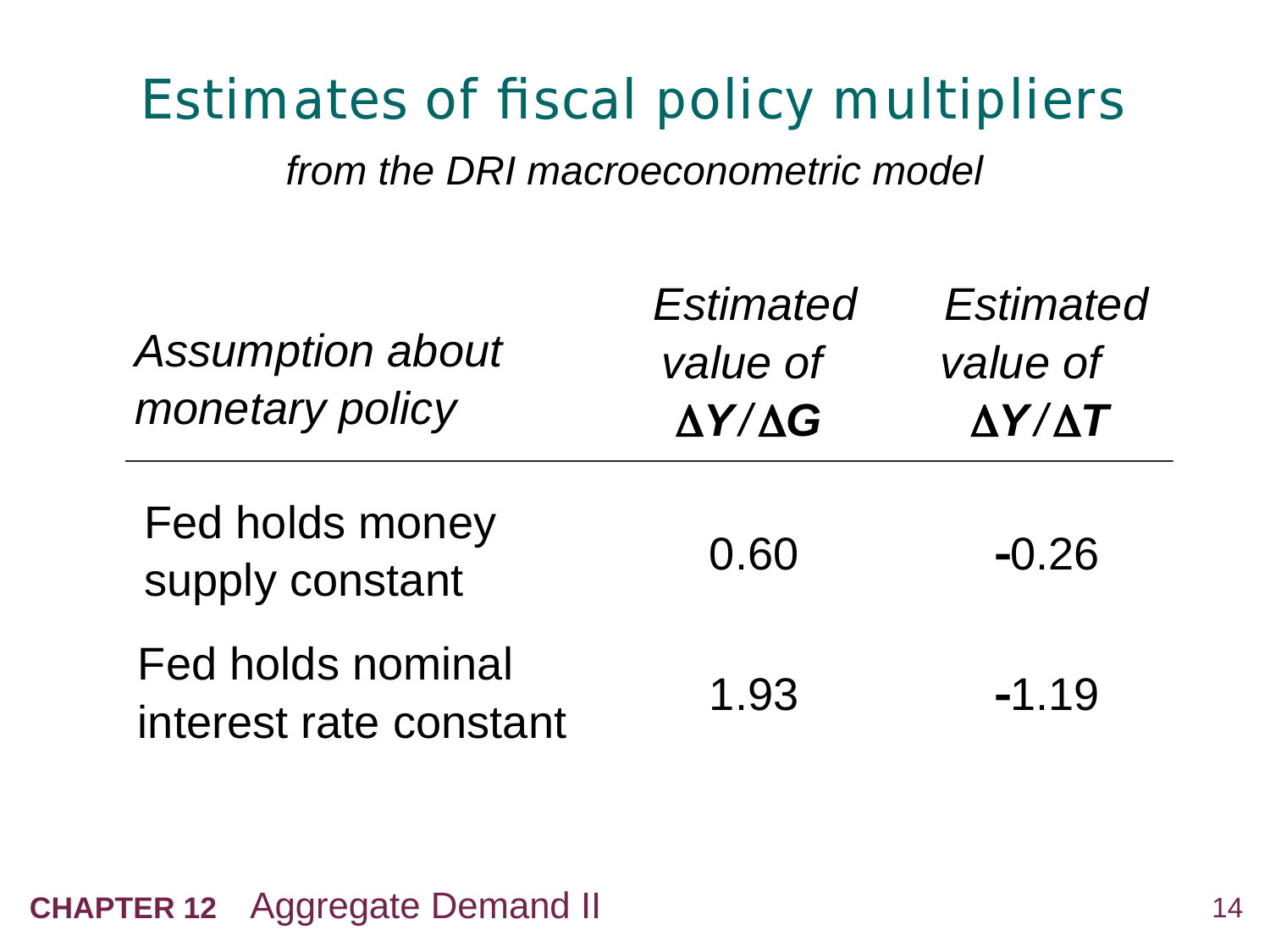

# Estimates of fiscal policy multipliers
from the DRI macroeconometric model
Estimated value of
ΔY / ΔG
Estimated value of
ΔY / ΔT
Assumption about monetary policy

Fed holds money supply constant
0.60
−0.26
Fed holds nominal interest rate constant
1.93
−1.19